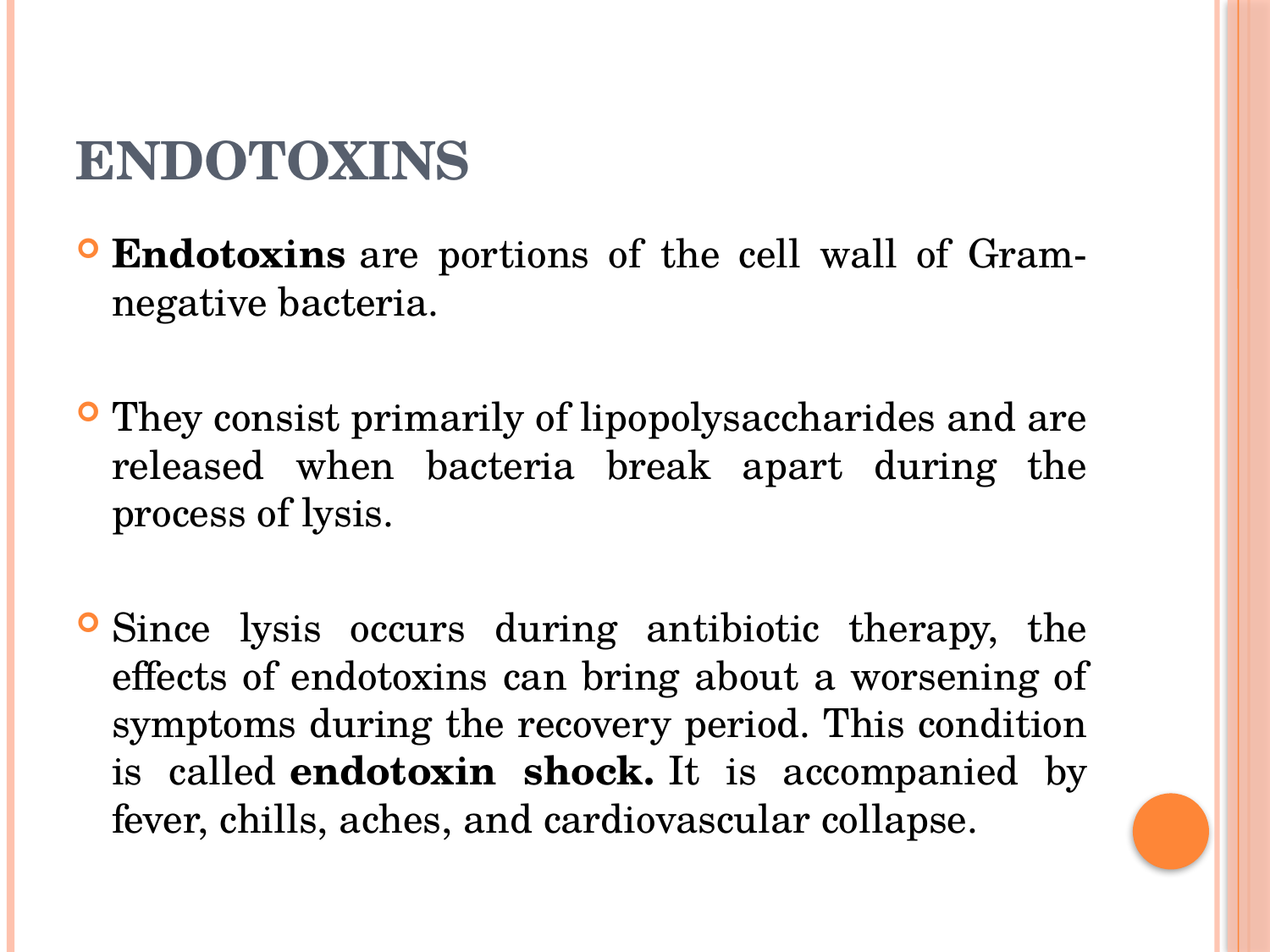

# Endotoxins
Endotoxins are portions of the cell wall of Gram‐negative bacteria.

They consist primarily of lipopolysaccharides and are released when bacteria break apart during the process of lysis.

Since lysis occurs during antibiotic therapy, the effects of endotoxins can bring about a worsening of symptoms during the recovery period. This condition is called endotoxin shock. It is accompanied by fever, chills, aches, and cardiovascular collapse.